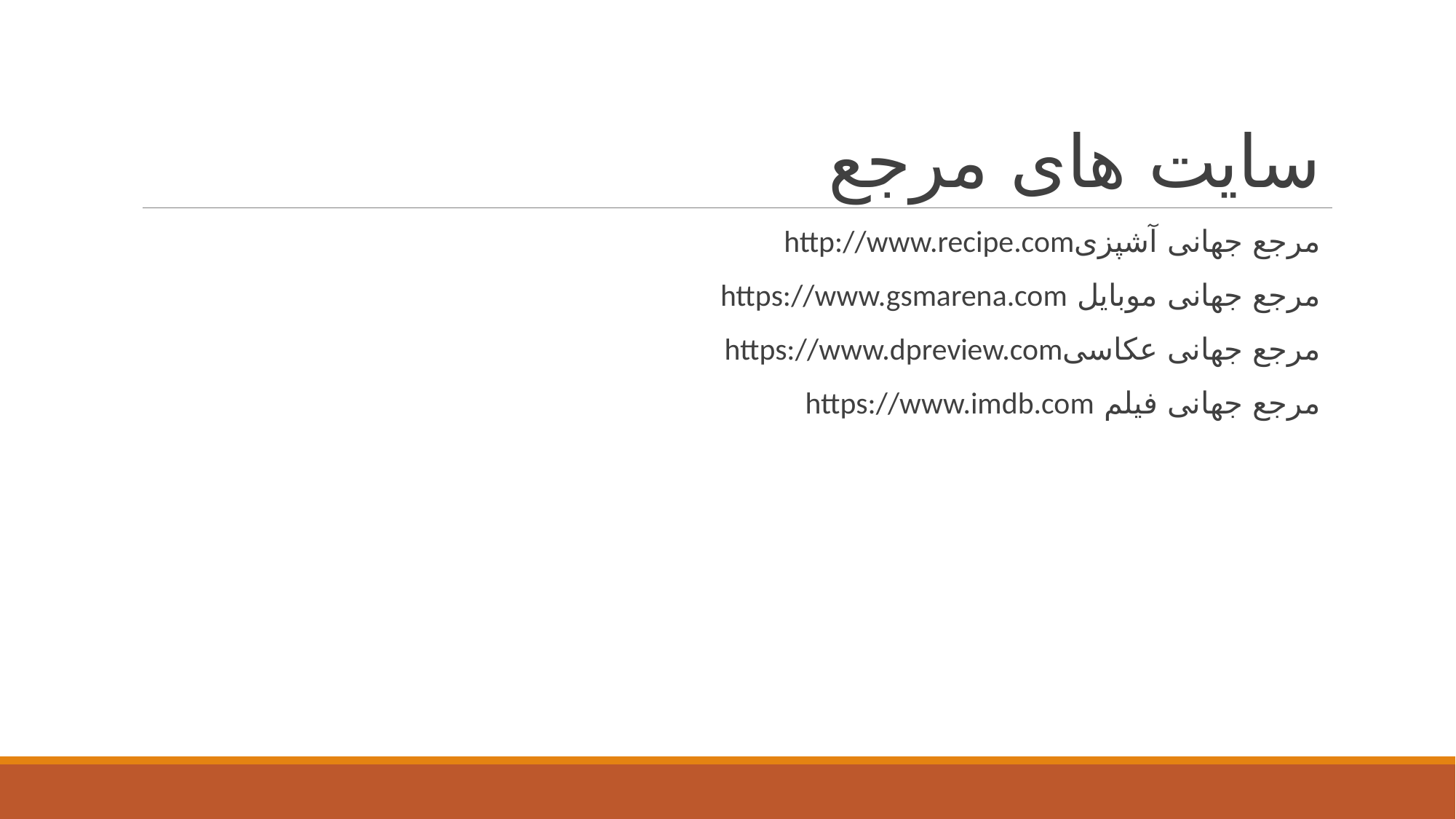

# سایت های مرجع
مرجع جهانی آشپزی	http://www.recipe.com
مرجع جهانی موبایل 	https://www.gsmarena.com
مرجع جهانی عکاسی	https://www.dpreview.com
مرجع جهانی فیلم https://www.imdb.com